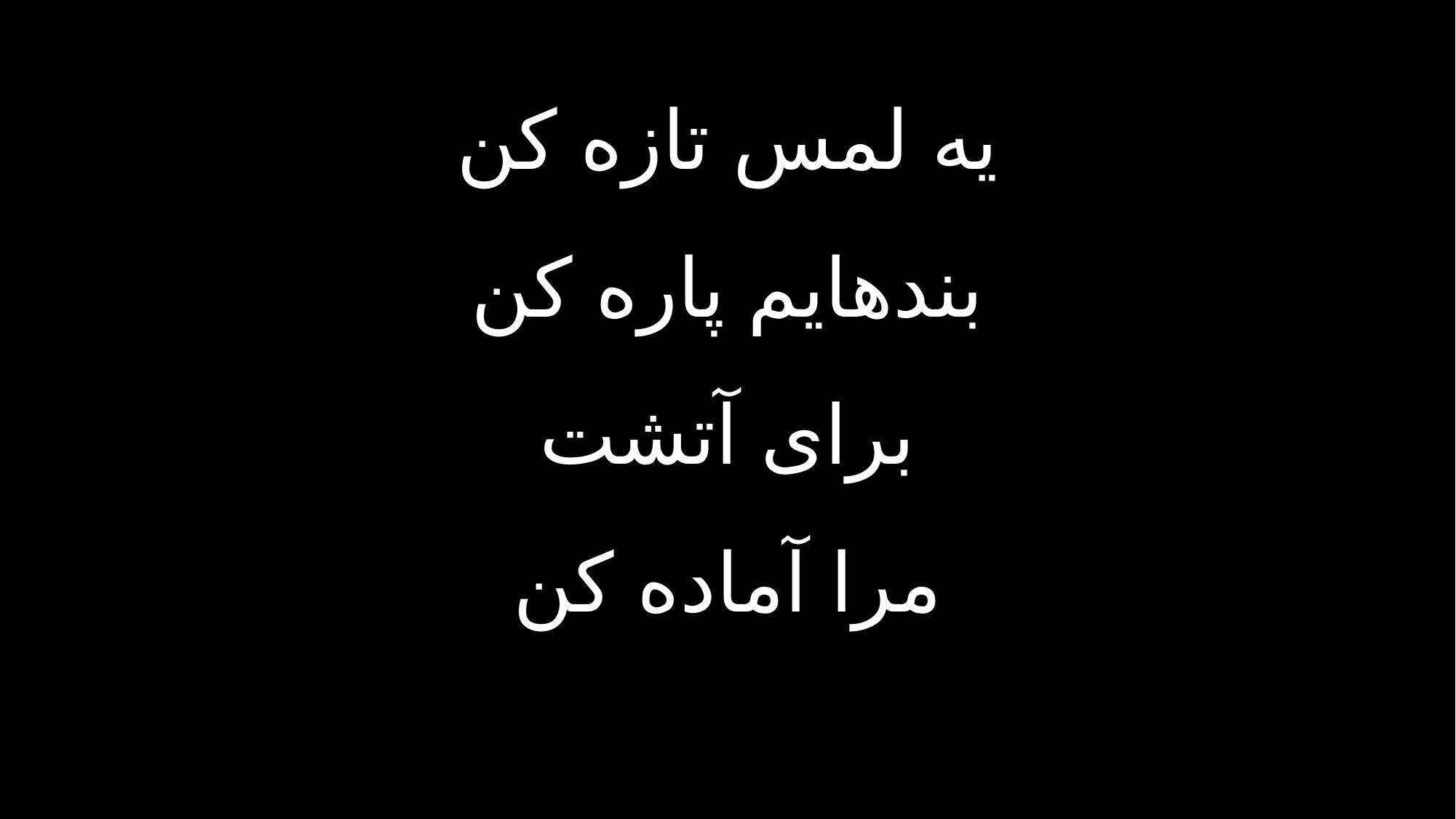

یه لمس تازه کن
بندهایم پاره کن
برای آتشت
مرا آماده کن